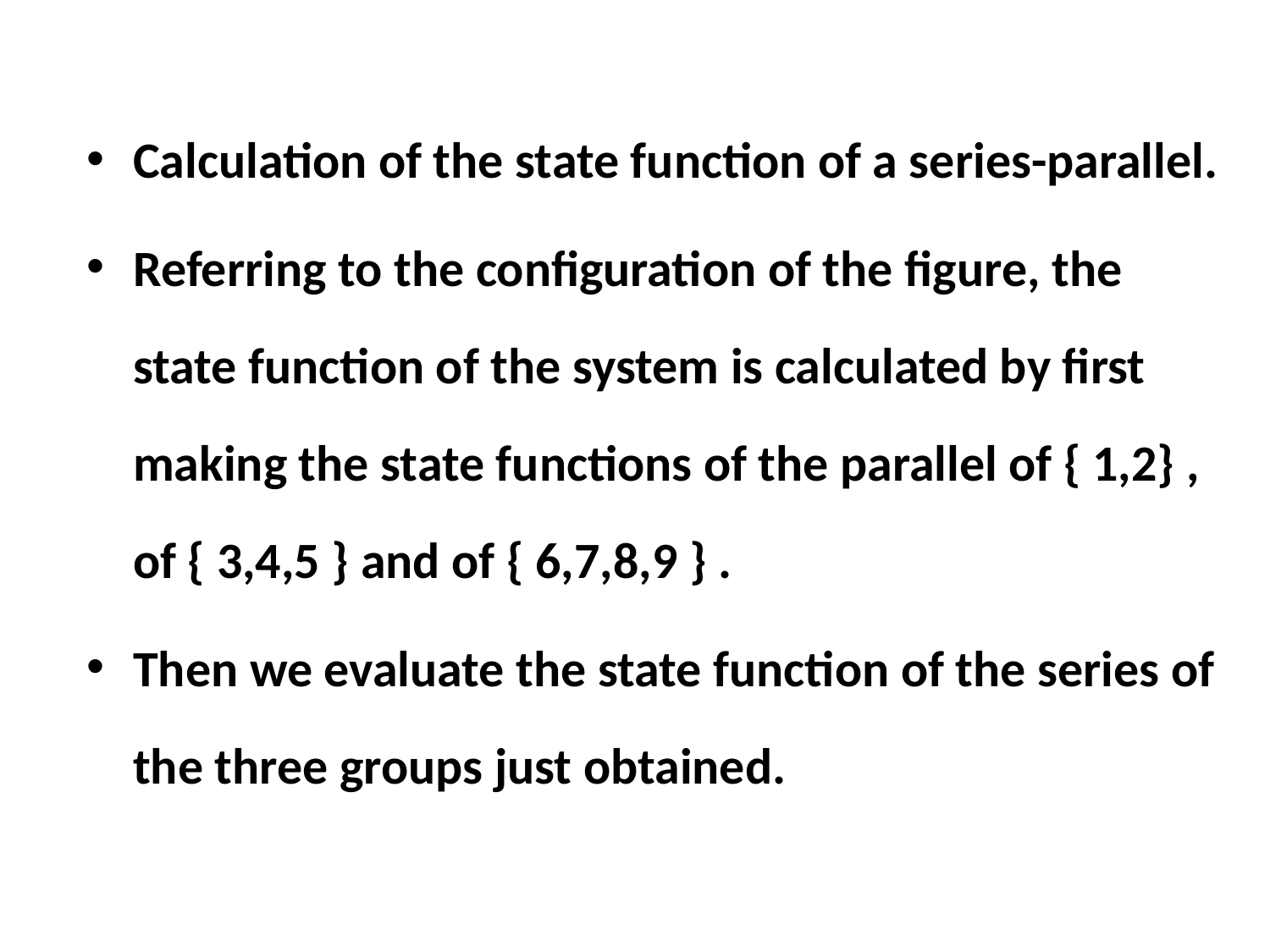

Calculation of the state function of a series-parallel.
Referring to the configuration of the figure, the state function of the system is calculated by first making the state functions of the parallel of { 1,2} , of { 3,4,5 } and of { 6,7,8,9 } .
Then we evaluate the state function of the series of the three groups just obtained.